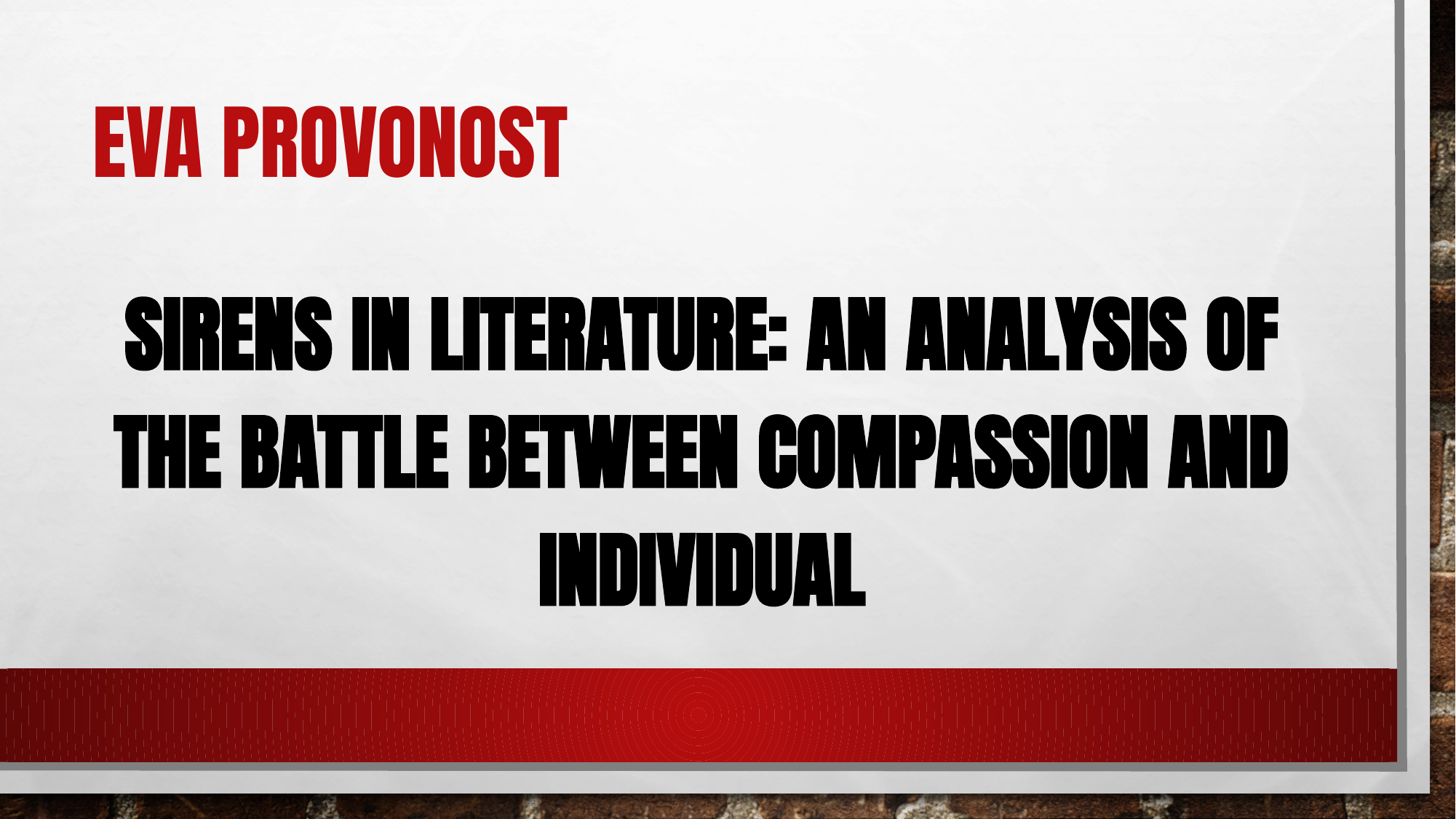

# Eva provonost
Sirens in literature: an analysis of the battle between compassion and individual